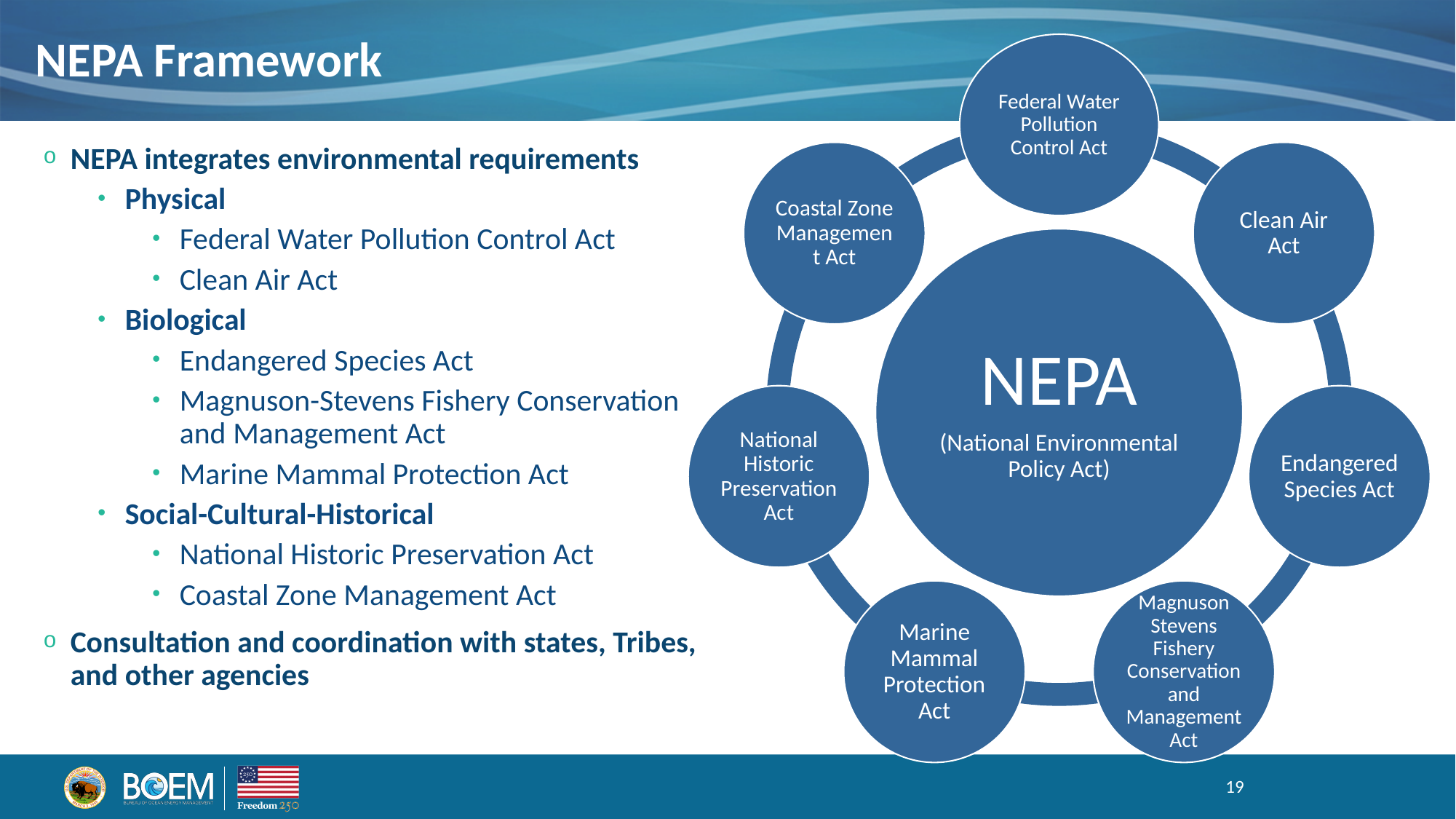

NEPA Framework
NEPA
(National Environmental Policy Act)
Federal Water Pollution Control Act
Clean Air Act
Endangered Species Act
Magnuson Stevens Fishery Conservation and Management Act
Marine Mammal Protection Act
National Historic Preservation Act
Coastal Zone Management Act
NEPA integrates environmental requirements
Physical
Federal Water Pollution Control Act
Clean Air Act
Biological
Endangered Species Act
Magnuson-Stevens Fishery Conservation and Management Act
Marine Mammal Protection Act
Social-Cultural-Historical
National Historic Preservation Act
Coastal Zone Management Act
Consultation and coordination with states, Tribes, and other agencies
19